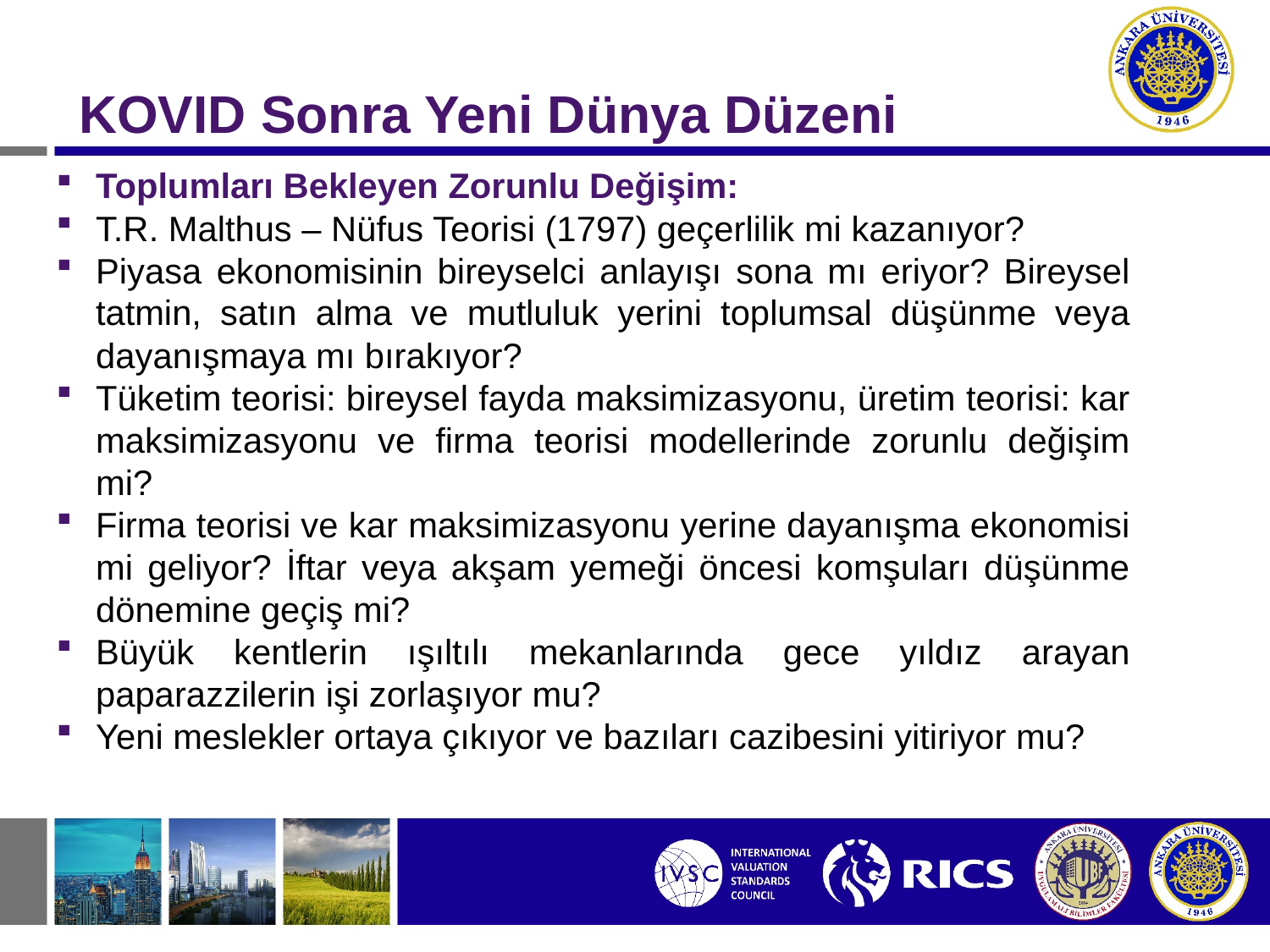

#
KOVID Sonra Yeni Dünya Düzeni
Toplumları Bekleyen Zorunlu Değişim:
T.R. Malthus – Nüfus Teorisi (1797) geçerlilik mi kazanıyor?
Piyasa ekonomisinin bireyselci anlayışı sona mı eriyor? Bireysel tatmin, satın alma ve mutluluk yerini toplumsal düşünme veya dayanışmaya mı bırakıyor?
Tüketim teorisi: bireysel fayda maksimizasyonu, üretim teorisi: kar maksimizasyonu ve firma teorisi modellerinde zorunlu değişim mi?
Firma teorisi ve kar maksimizasyonu yerine dayanışma ekonomisi mi geliyor? İftar veya akşam yemeği öncesi komşuları düşünme dönemine geçiş mi?
Büyük kentlerin ışıltılı mekanlarında gece yıldız arayan paparazzilerin işi zorlaşıyor mu?
Yeni meslekler ortaya çıkıyor ve bazıları cazibesini yitiriyor mu?